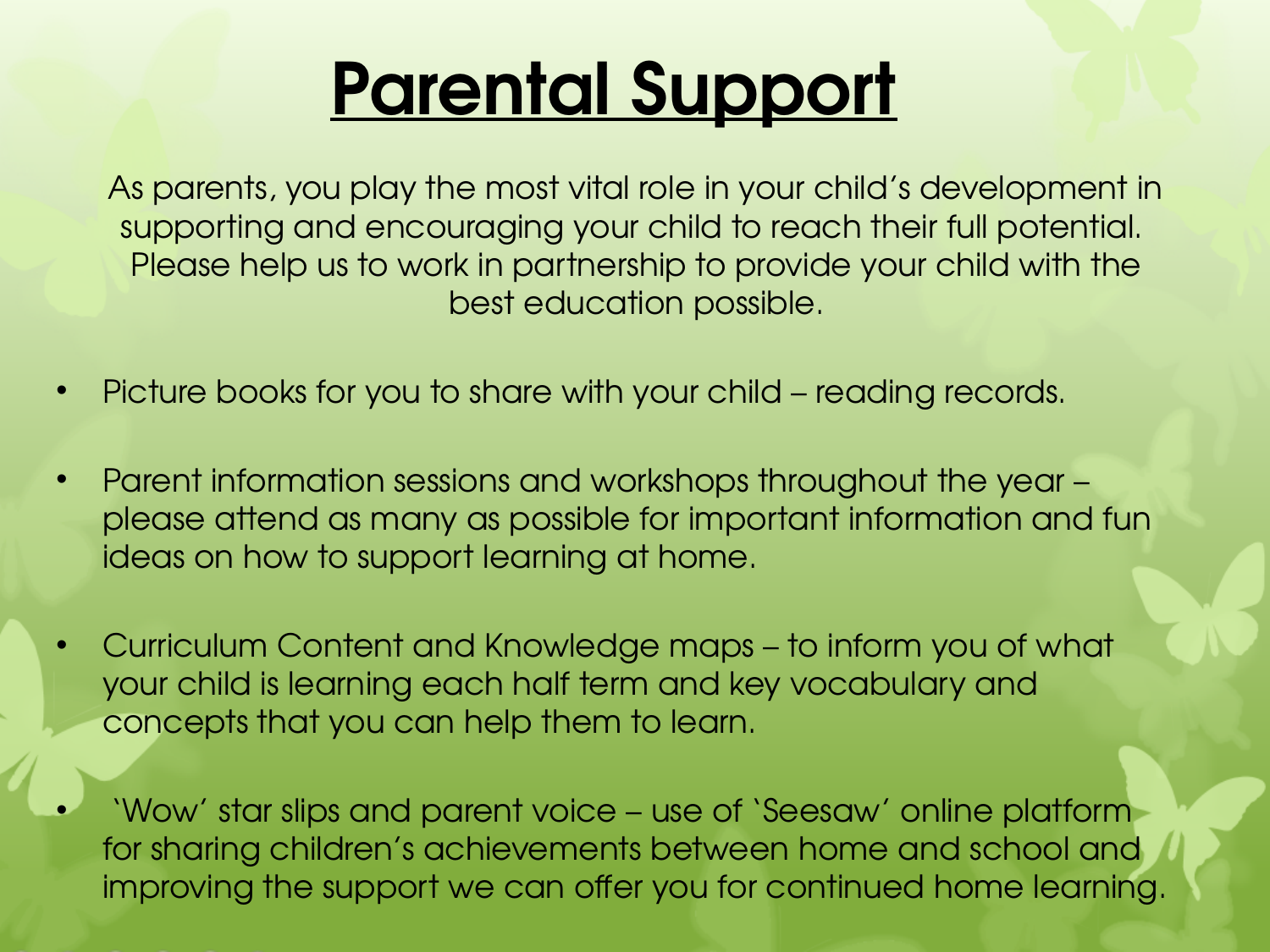

# Parental Support
     As parents, you play the most vital role in your child’s development in supporting and encouraging your child to reach their full potential.  Please help us to work in partnership to provide your child with the best education possible.

Picture books for you to share with your child – reading records.

Parent information sessions and workshops throughout the year – please attend as many as possible for important information and fun ideas on how to support learning at home.

Curriculum Content and Knowledge maps – to inform you of what your child is learning each half term and key vocabulary and concepts that you can help them to learn.

 ‘Wow’ star slips and parent voice – use of ‘Seesaw’ online platform for sharing children’s achievements between home and school and improving the support we can offer you for continued home learning.